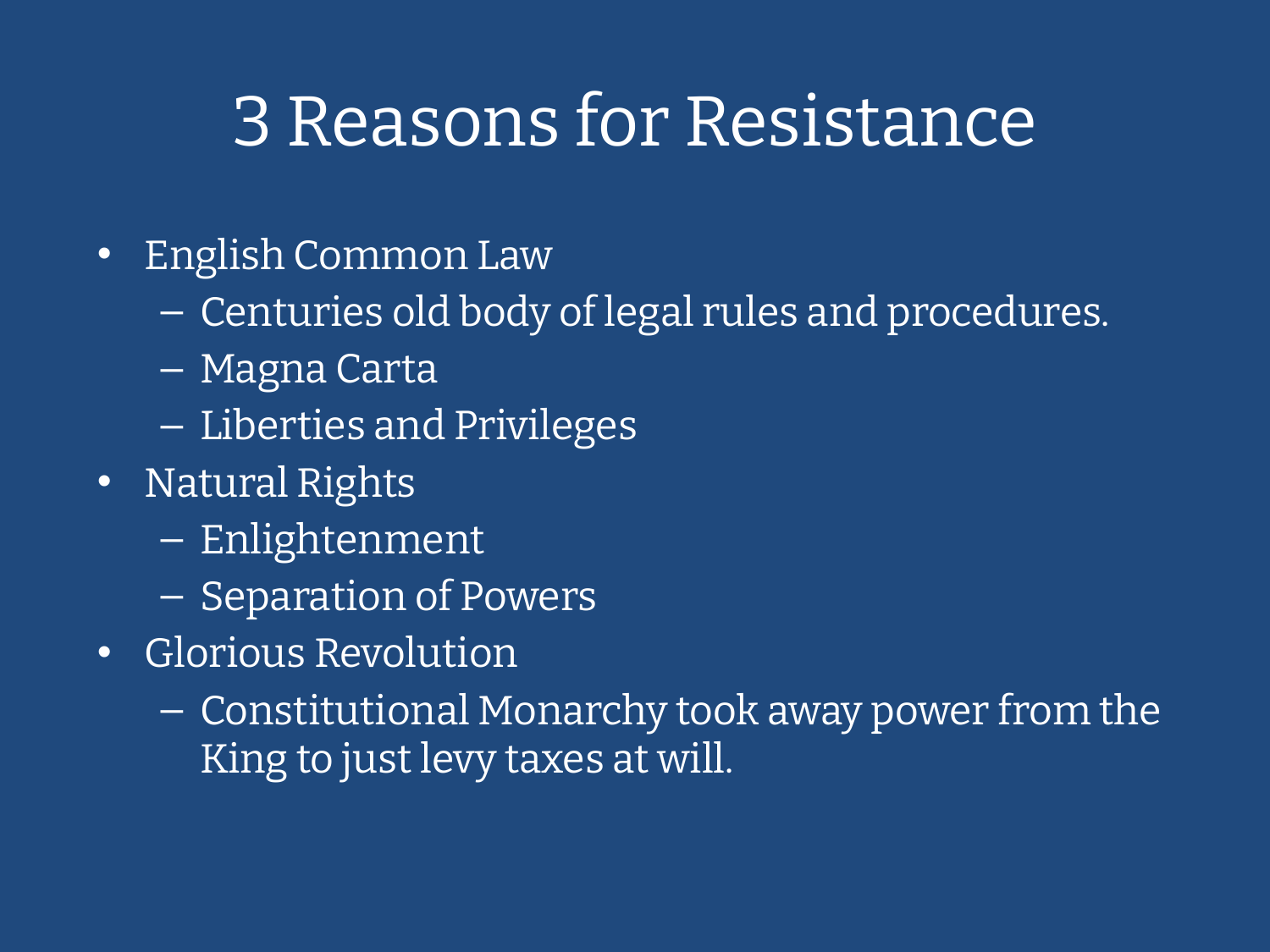

# 3 Reasons for Resistance
English Common Law
Centuries old body of legal rules and procedures.
Magna Carta
Liberties and Privileges
Natural Rights
Enlightenment
Separation of Powers
Glorious Revolution
Constitutional Monarchy took away power from the King to just levy taxes at will.